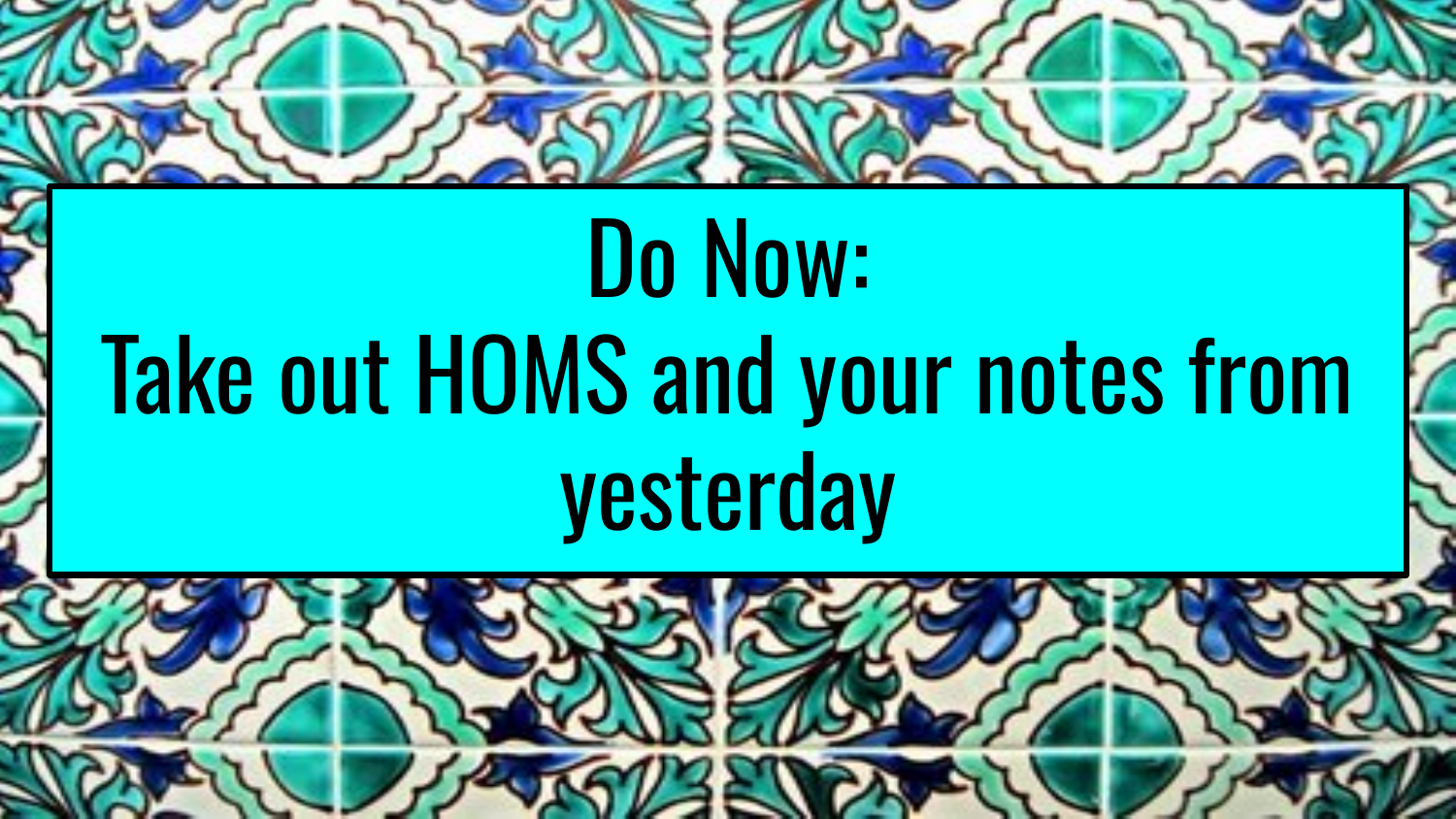

Do Now:
Take out HOMS and your notes from yesterday